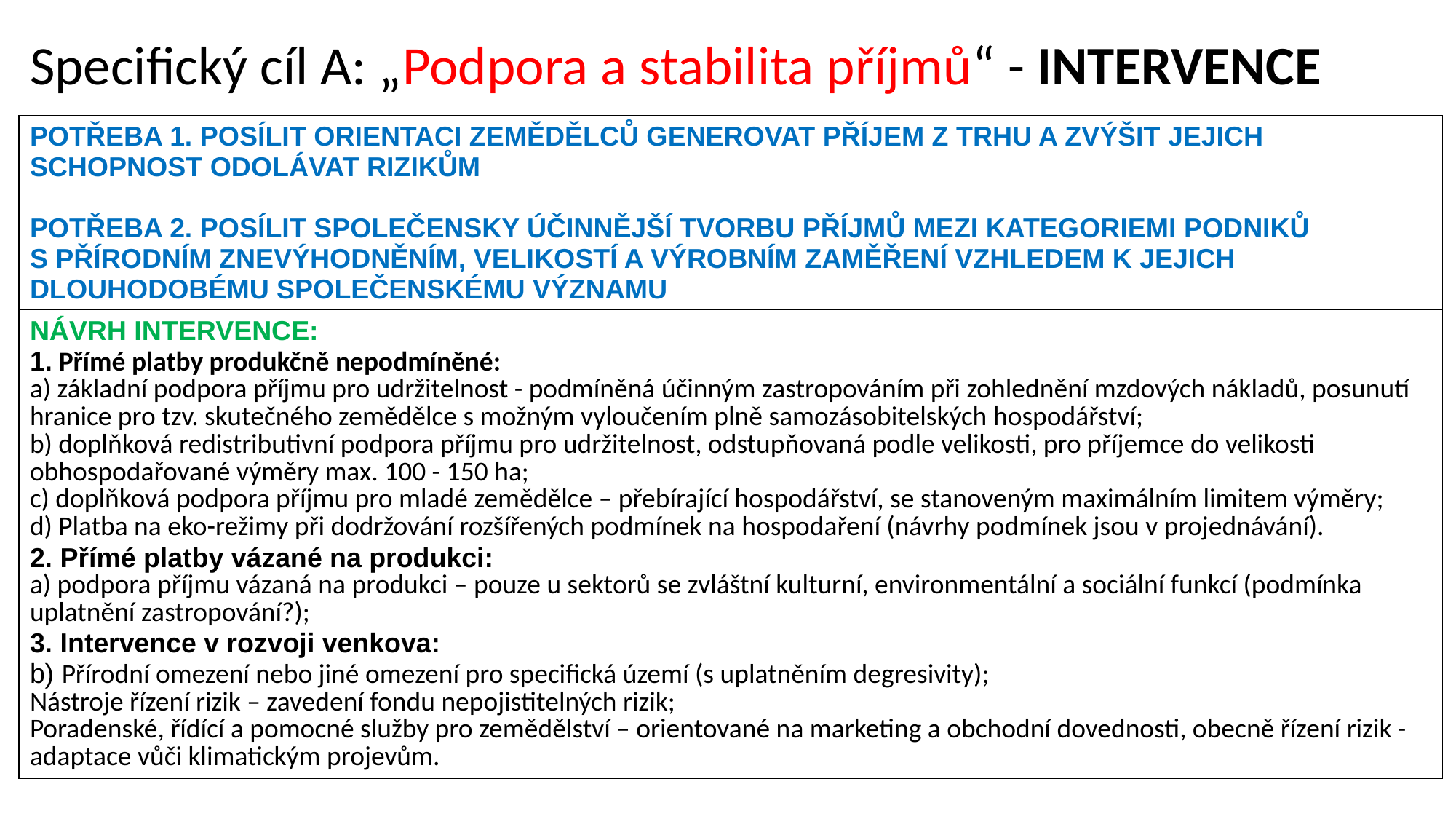

# Specifický cíl A: „Podpora a stabilita příjmů“ - INTERVENCE
| POTŘEBA 1. POSÍLIT ORIENTACI ZEMĚDĚLCŮ GENEROVAT PŘÍJEM Z TRHU A ZVÝŠIT JEJICH SCHOPNOST ODOLÁVAT RIZIKŮM POTŘEBA 2. POSÍLIT SPOLEČENSKY ÚČINNĚJŠÍ TVORBU PŘÍJMŮ MEZI KATEGORIEMI PODNIKŮ S PŘÍRODNÍM ZNEVÝHODNĚNÍM, VELIKOSTÍ A VÝROBNÍM ZAMĚŘENÍ VZHLEDEM K JEJICH DLOUHODOBÉMU SPOLEČENSKÉMU VÝZNAMU |
| --- |
| NÁVRH INTERVENCE: 1. Přímé platby produkčně nepodmíněné: a) základní podpora příjmu pro udržitelnost - podmíněná účinným zastropováním při zohlednění mzdových nákladů, posunutí hranice pro tzv. skutečného zemědělce s možným vyloučením plně samozásobitelských hospodářství; b) doplňková redistributivní podpora příjmu pro udržitelnost, odstupňovaná podle velikosti, pro příjemce do velikosti obhospodařované výměry max. 100 - 150 ha; c) doplňková podpora příjmu pro mladé zemědělce – přebírající hospodářství, se stanoveným maximálním limitem výměry; d) Platba na eko-režimy při dodržování rozšířených podmínek na hospodaření (návrhy podmínek jsou v projednávání). 2. Přímé platby vázané na produkci: a) podpora příjmu vázaná na produkci – pouze u sektorů se zvláštní kulturní, environmentální a sociální funkcí (podmínka uplatnění zastropování?); 3. Intervence v rozvoji venkova: b) Přírodní omezení nebo jiné omezení pro specifická území (s uplatněním degresivity); Nástroje řízení rizik – zavedení fondu nepojistitelných rizik; Poradenské, řídící a pomocné služby pro zemědělství – orientované na marketing a obchodní dovednosti, obecně řízení rizik - adaptace vůči klimatickým projevům. |